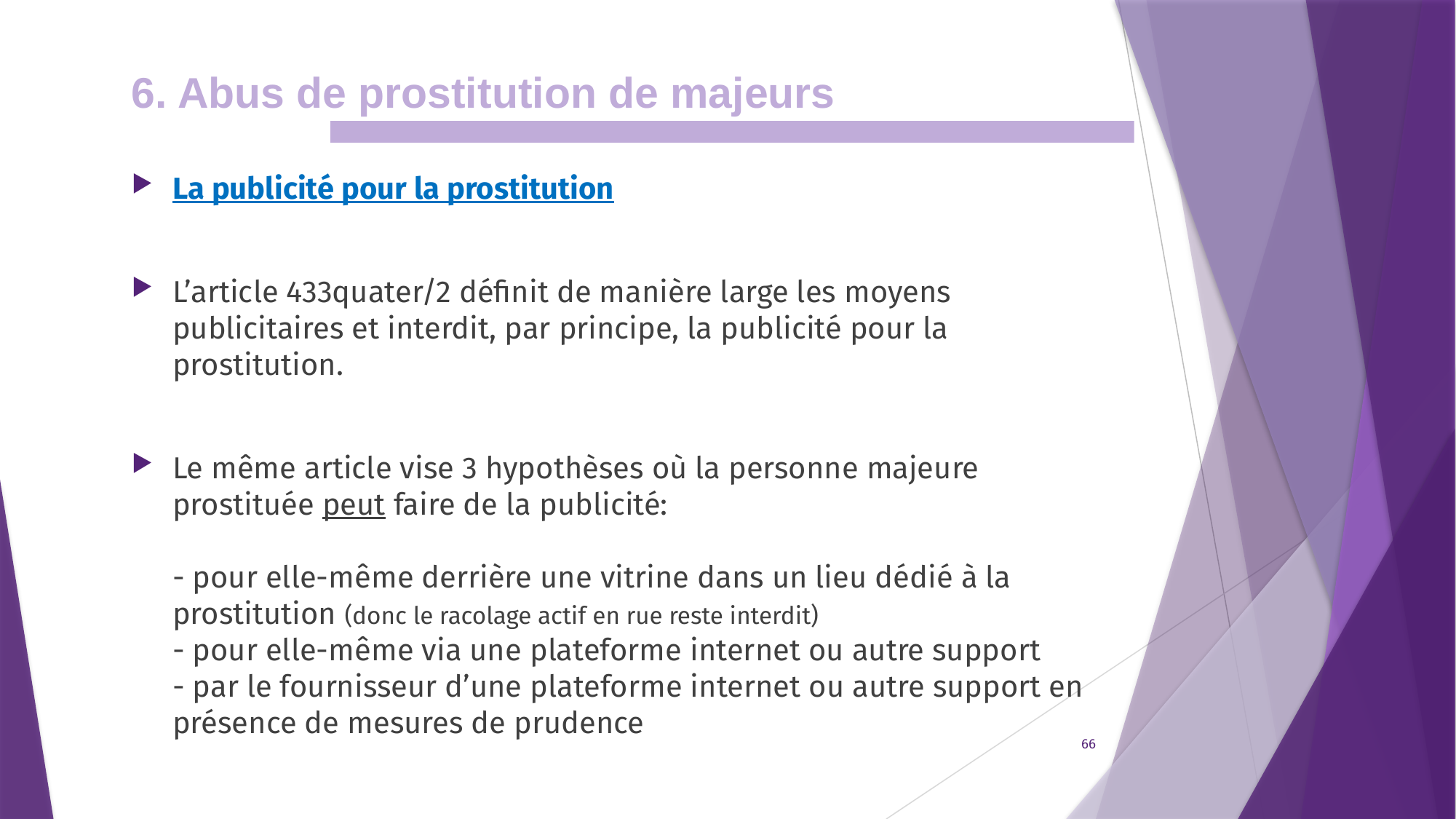

6. Abus de prostitution de majeurs

La publicité pour la prostitution

L’article 433quater/2 définit de manière large les moyens publicitaires et interdit, par principe, la publicité pour la prostitution.

Le même article vise 3 hypothèses où la personne majeure prostituée peut faire de la publicité:
- pour elle-même derrière une vitrine dans un lieu dédié à la prostitution (donc le racolage actif en rue reste interdit)
- pour elle-même via une plateforme internet ou autre support
- par le fournisseur d’une plateforme internet ou autre support en présence de mesures de prudence

66